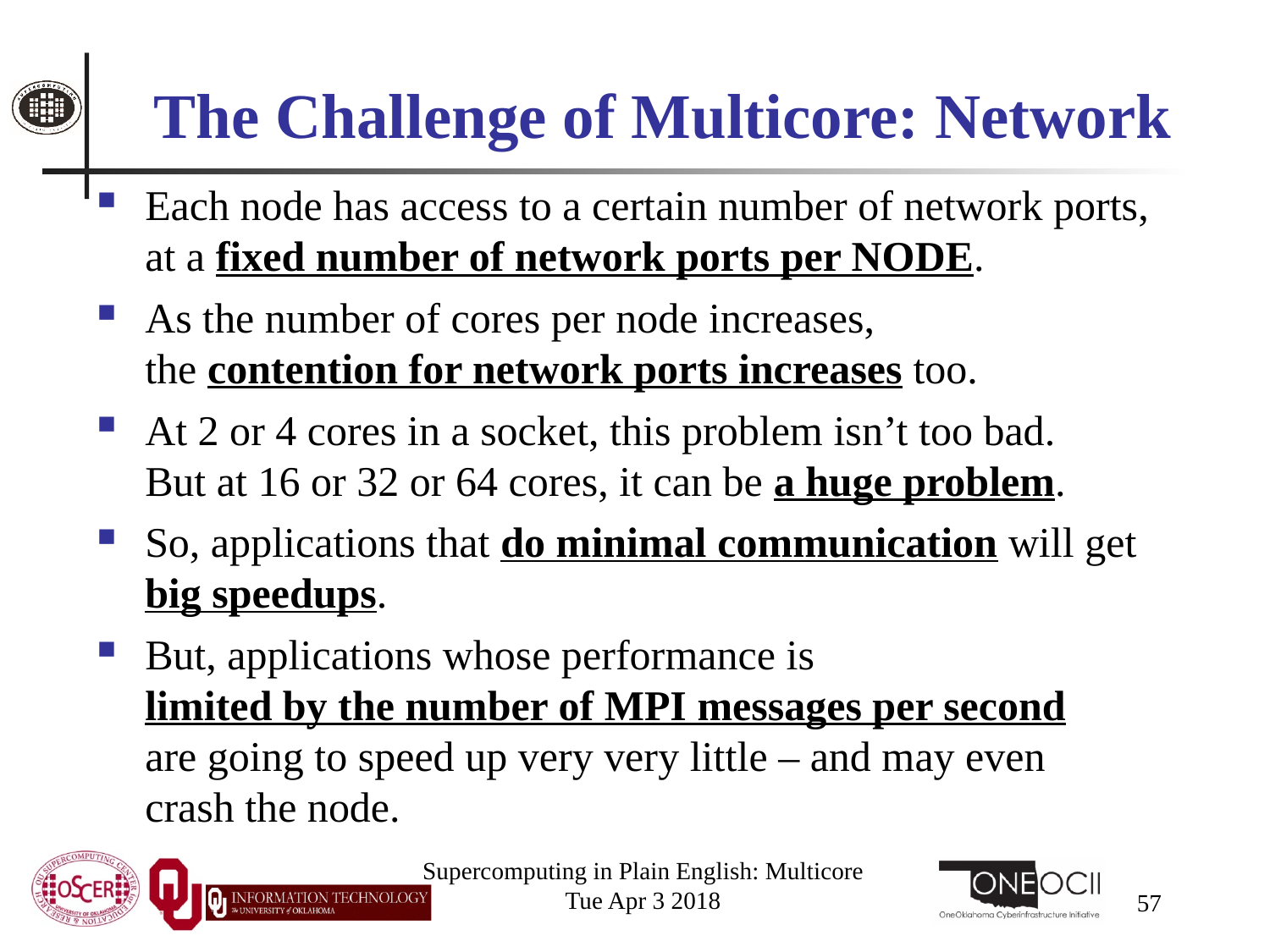

# The Challenge of Multicore: Network
Each node has access to a certain number of network ports, at a fixed number of network ports per NODE.
As the number of cores per node increases,                         the contention for network ports increases too.
At 2 or 4 cores in a socket, this problem isn’t too bad.       But at 16 or 32 or 64 cores, it can be a huge problem.
So, applications that do minimal communication will get big speedups.
But, applications whose performance is                           limited by the number of MPI messages per second       are going to speed up very very little – and may even     crash the node.
Supercomputing in Plain English: Multicore
Tue Apr 3 2018
57